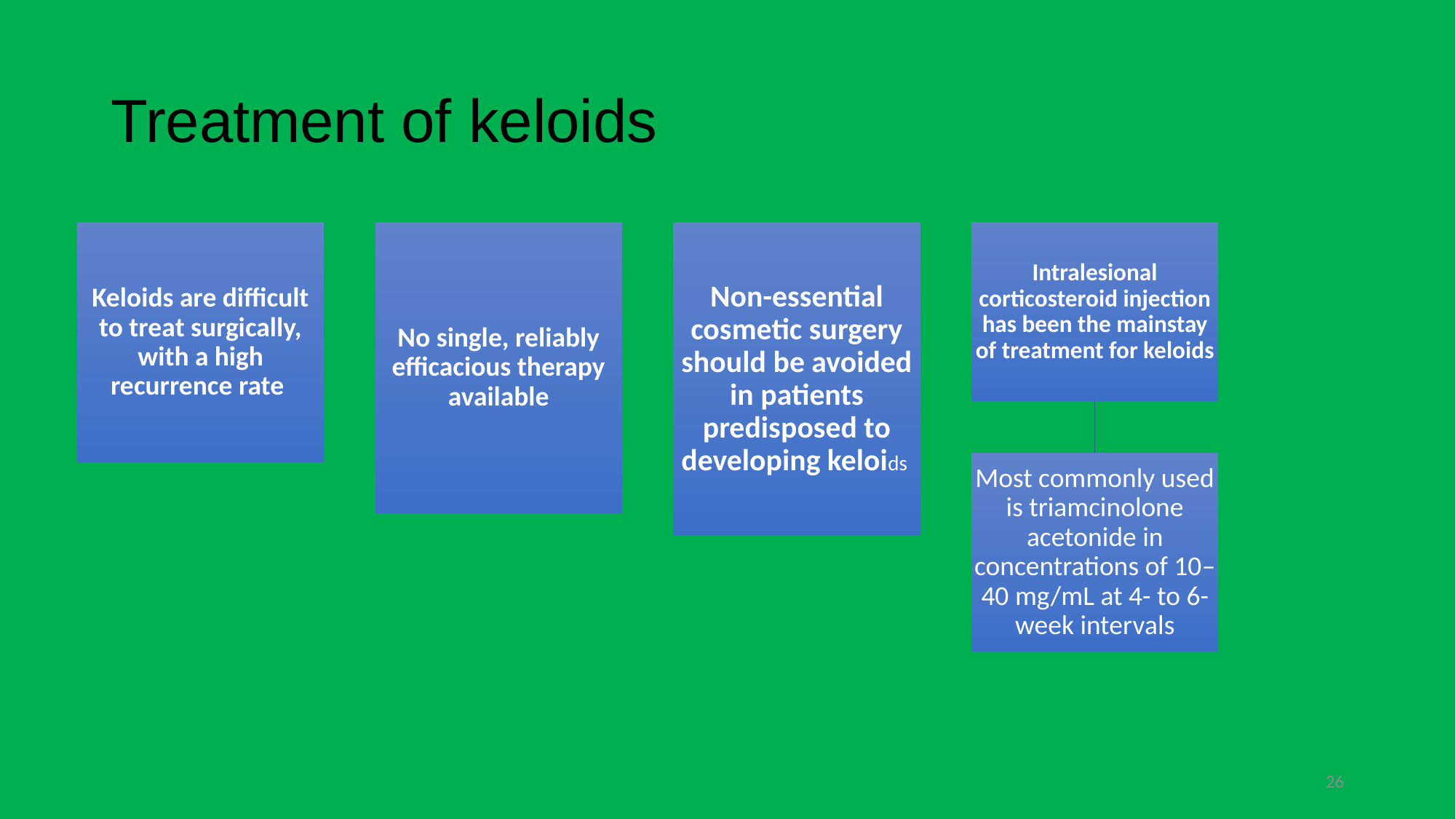

# Treatment of keloids
Keloids are difficult to treat surgically, with a high recurrence rate
No single, reliably efficacious therapy available
Non-essential cosmetic surgery should be avoided in patients predisposed to developing keloids
Intralesional corticosteroid injection has been the mainstay of treatment for keloids
Most commonly used is triamcinolone acetonide in concentrations of 10–40 mg/mL at 4- to 6-week intervals
26